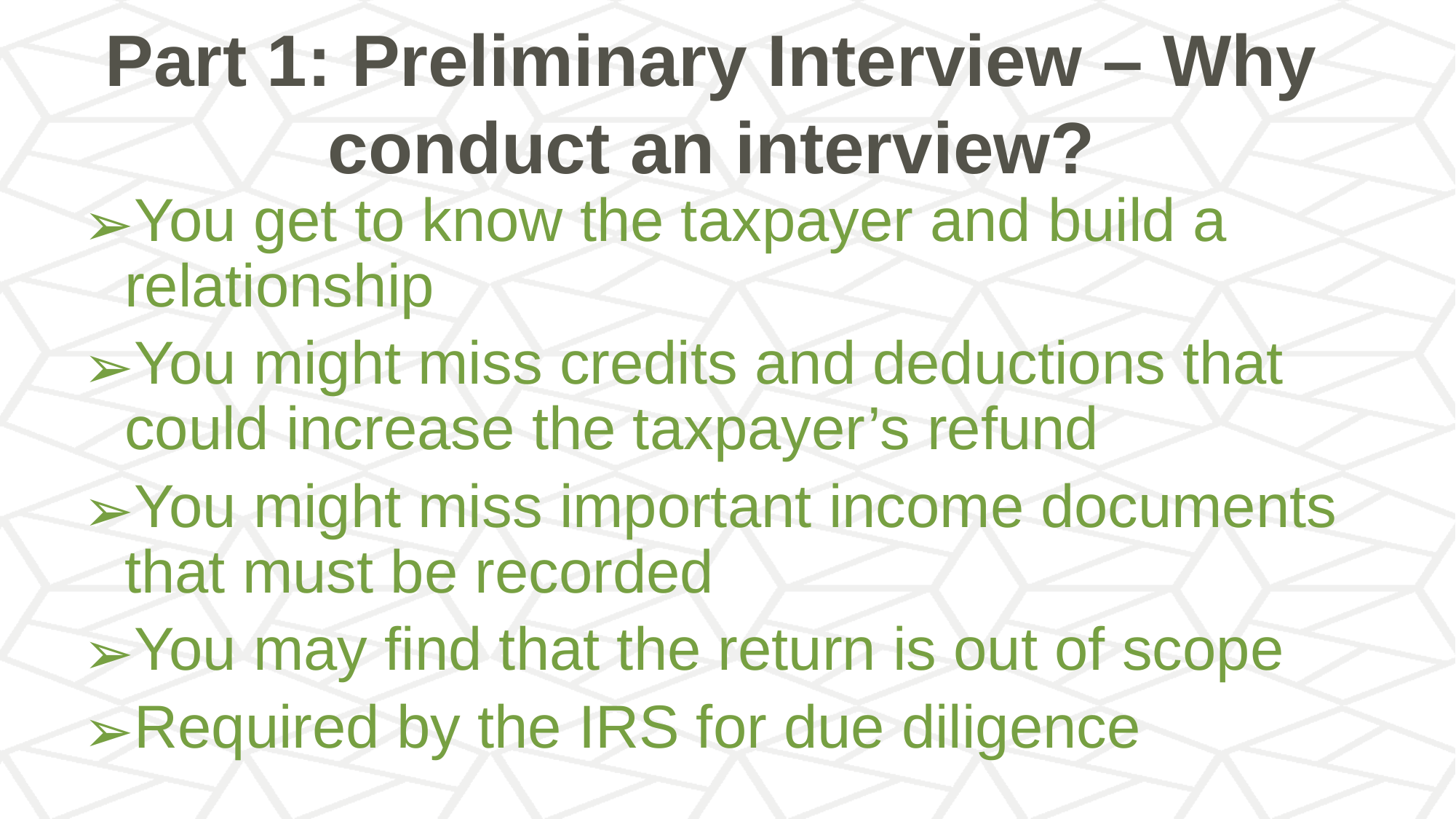

# Part 1: Preliminary Interview – Why conduct an interview?
You get to know the taxpayer and build a relationship
You might miss credits and deductions that could increase the taxpayer’s refund
You might miss important income documents that must be recorded
You may find that the return is out of scope
Required by the IRS for due diligence